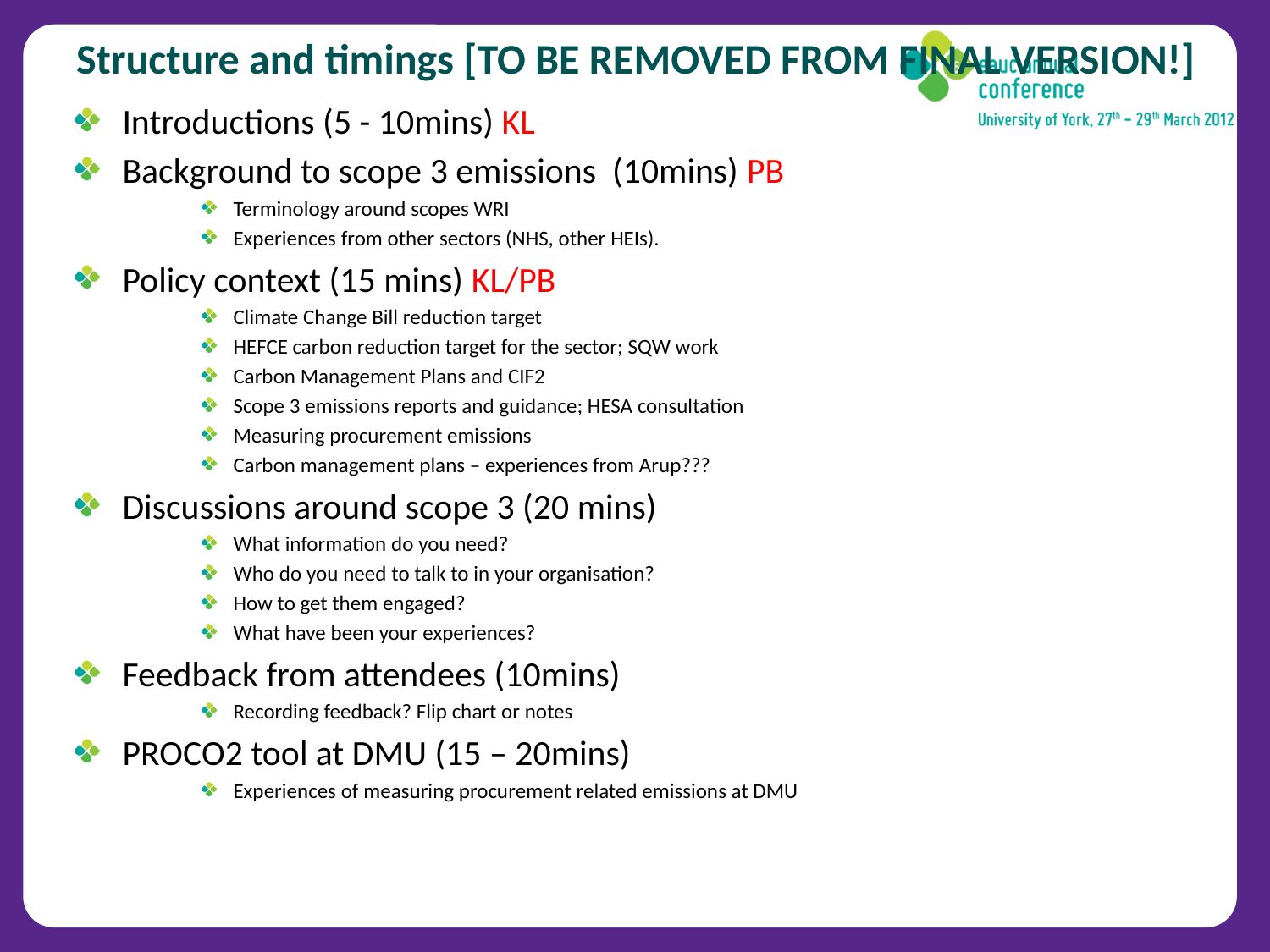

# Structure and timings [TO BE REMOVED FROM FINAL VERSION!]
Introductions (5 - 10mins) KL
Background to scope 3 emissions  (10mins) PB
Terminology around scopes WRI
Experiences from other sectors (NHS, other HEIs).
Policy context (15 mins) KL/PB
Climate Change Bill reduction target
HEFCE carbon reduction target for the sector; SQW work
Carbon Management Plans and CIF2
Scope 3 emissions reports and guidance; HESA consultation
Measuring procurement emissions
Carbon management plans – experiences from Arup???
Discussions around scope 3 (20 mins)
What information do you need?
Who do you need to talk to in your organisation?
How to get them engaged?
What have been your experiences?
Feedback from attendees (10mins)
Recording feedback? Flip chart or notes
PROCO2 tool at DMU (15 – 20mins)
Experiences of measuring procurement related emissions at DMU